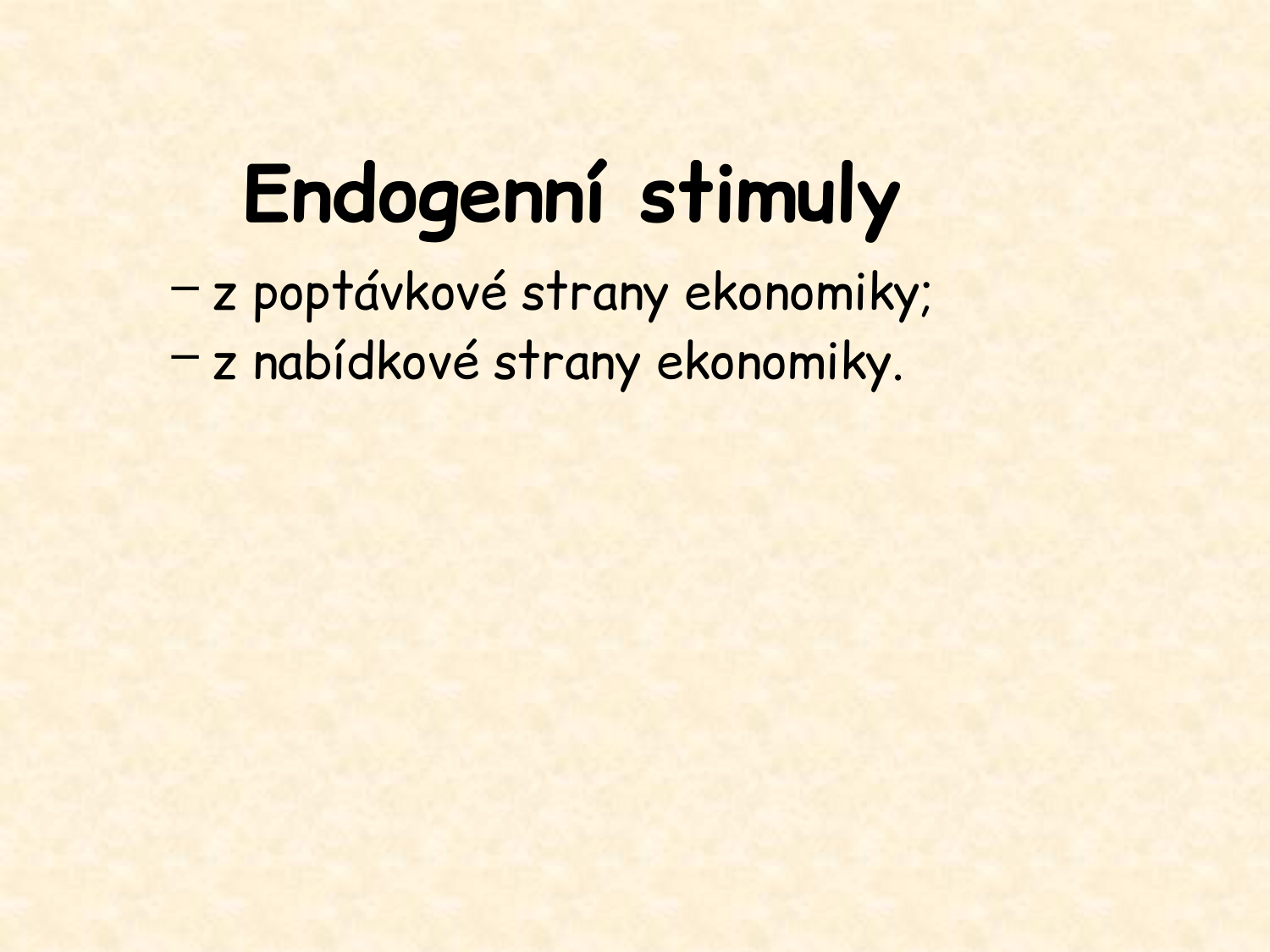

# Endogenní stimuly
z poptávkové strany ekonomiky;
z nabídkové strany ekonomiky.